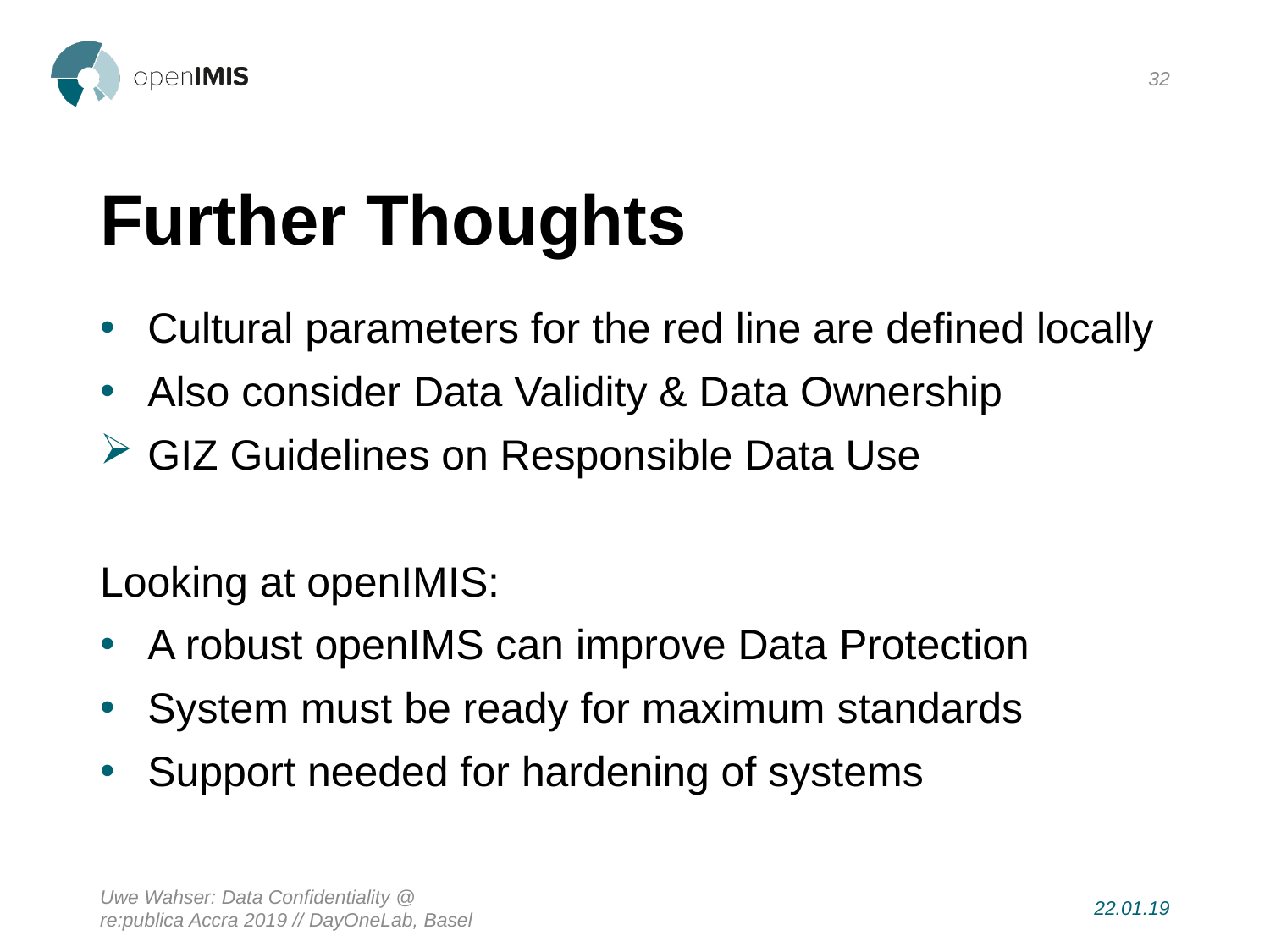

32
# Further Thoughts
Cultural parameters for the red line are defined locally
Also consider Data Validity & Data Ownership
GIZ Guidelines on Responsible Data Use

Looking at openIMIS:
A robust openIMS can improve Data Protection
System must be ready for maximum standards
Support needed for hardening of systems

Uwe Wahser: Data Confidentiality @ re:publica Accra 2019 // DayOneLab, Basel
22.01.19